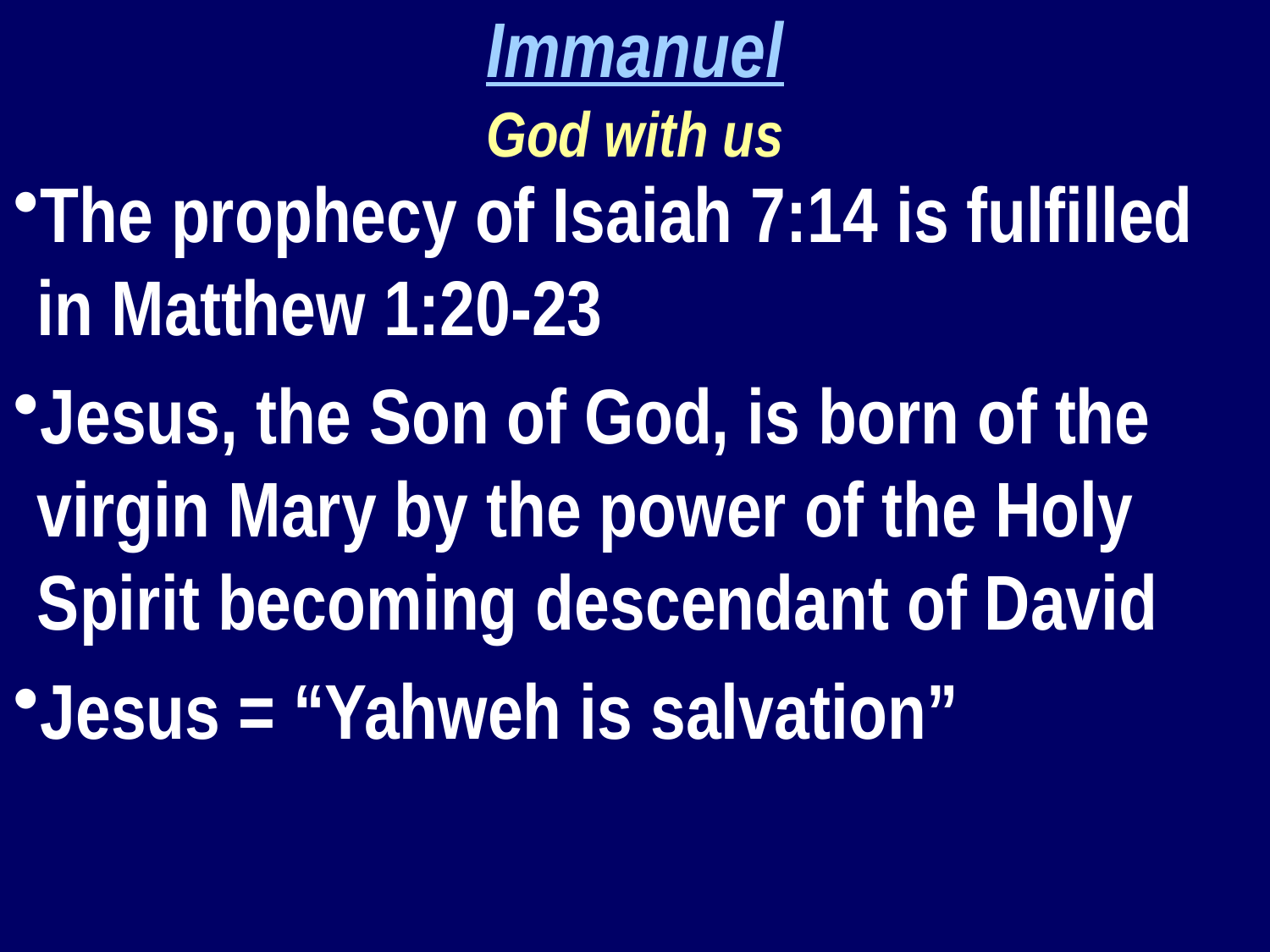

Immanuel
God with us
The prophecy of Isaiah 7:14 is fulfilled in Matthew 1:20-23
Jesus, the Son of God, is born of the virgin Mary by the power of the Holy Spirit becoming descendant of David
Jesus = “Yahweh is salvation”